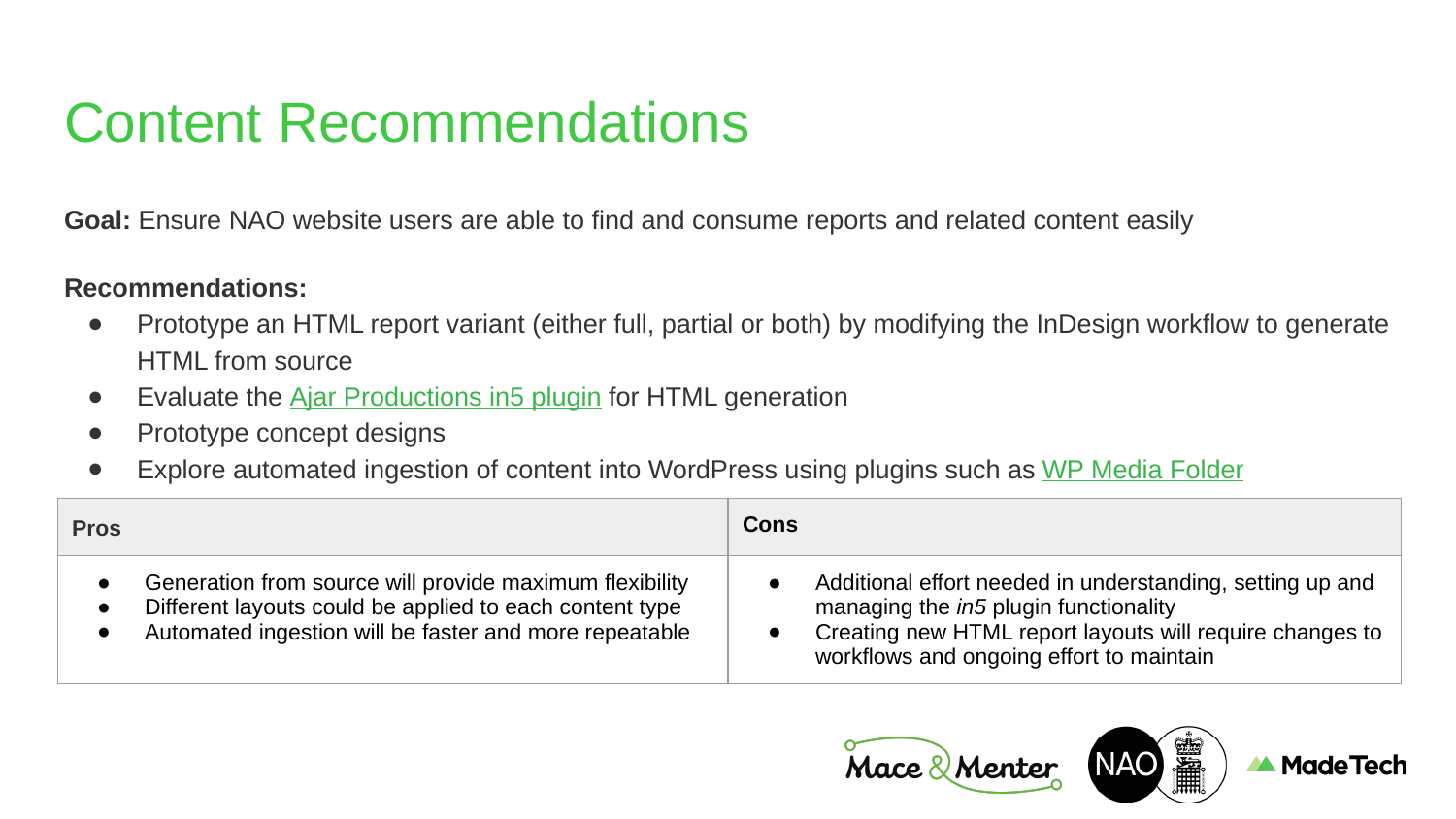

# Content Recommendations
Goal: Ensure NAO website users are able to find and consume reports and related content easily
Recommendations:
Prototype an HTML report variant (either full, partial or both) by modifying the InDesign workflow to generate HTML from source
Evaluate the Ajar Productions in5 plugin for HTML generation
Prototype concept designs
Explore automated ingestion of content into WordPress using plugins such as WP Media Folder
| Pros | Cons |
| --- | --- |
| Generation from source will provide maximum flexibility Different layouts could be applied to each content type Automated ingestion will be faster and more repeatable | Additional effort needed in understanding, setting up and managing the in5 plugin functionality Creating new HTML report layouts will require changes to workflows and ongoing effort to maintain |